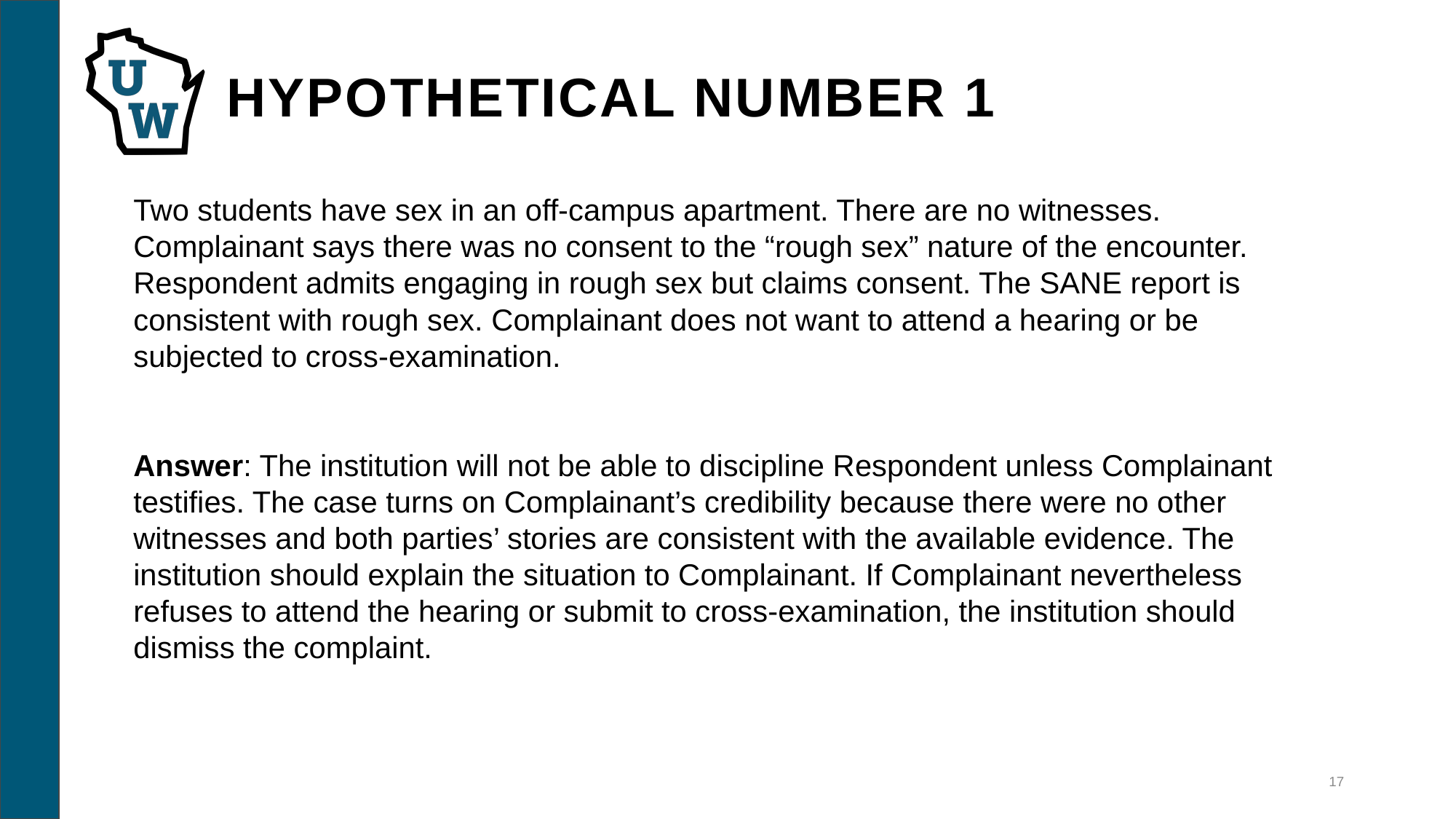

# Hypothetical Number 1
Two students have sex in an off-campus apartment. There are no witnesses. Complainant says there was no consent to the “rough sex” nature of the encounter. Respondent admits engaging in rough sex but claims consent. The SANE report is consistent with rough sex. Complainant does not want to attend a hearing or be subjected to cross-examination.

Answer: The institution will not be able to discipline Respondent unless Complainant testifies. The case turns on Complainant’s credibility because there were no other witnesses and both parties’ stories are consistent with the available evidence. The institution should explain the situation to Complainant. If Complainant nevertheless refuses to attend the hearing or submit to cross-examination, the institution should dismiss the complaint.
17